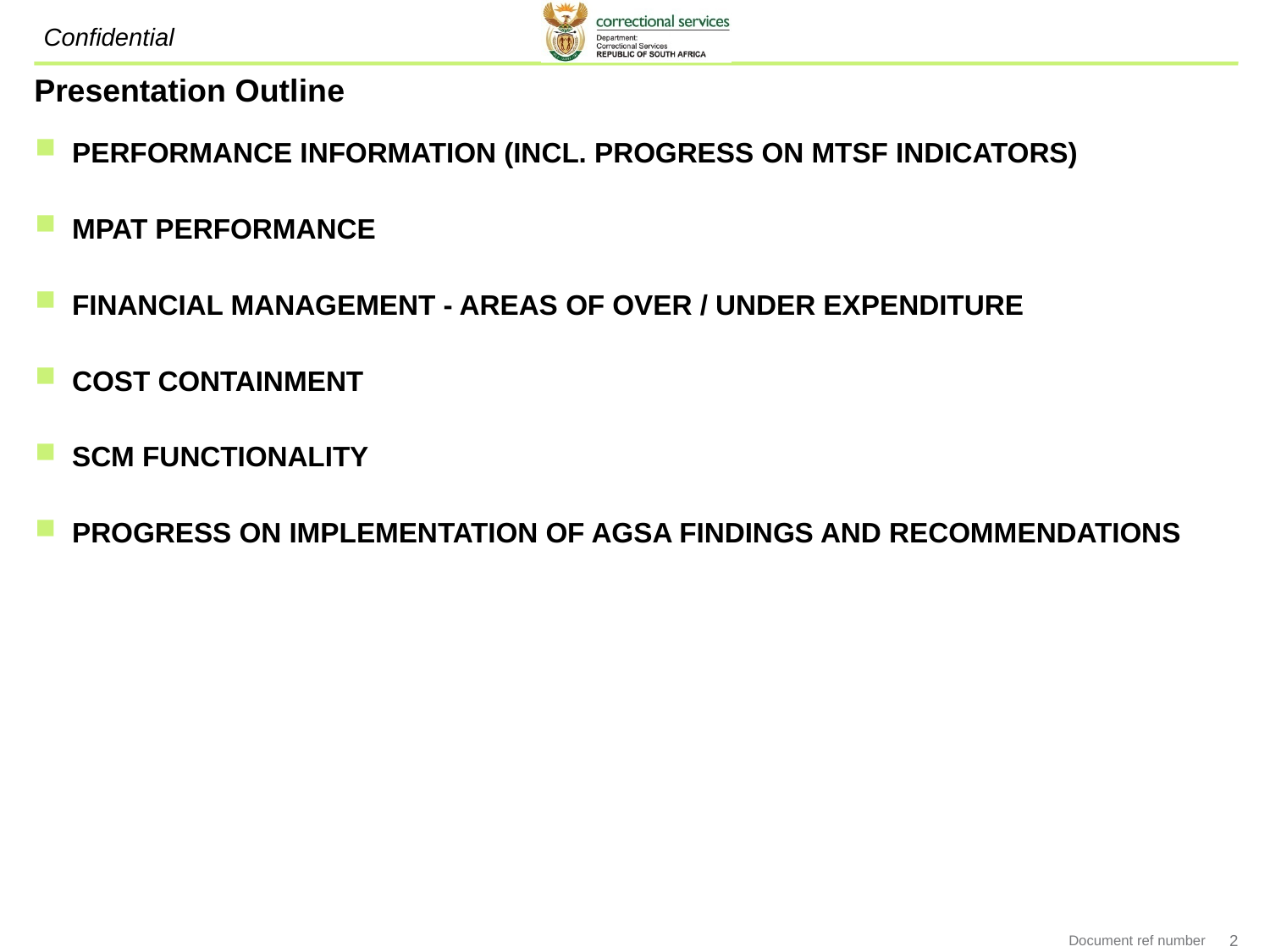

# Presentation Outline
PERFORMANCE INFORMATION (INCL. PROGRESS ON MTSF INDICATORS)
MPAT PERFORMANCE
FINANCIAL MANAGEMENT - AREAS OF OVER / UNDER EXPENDITURE
COST CONTAINMENT
SCM FUNCTIONALITY
PROGRESS ON IMPLEMENTATION OF AGSA FINDINGS AND RECOMMENDATIONS